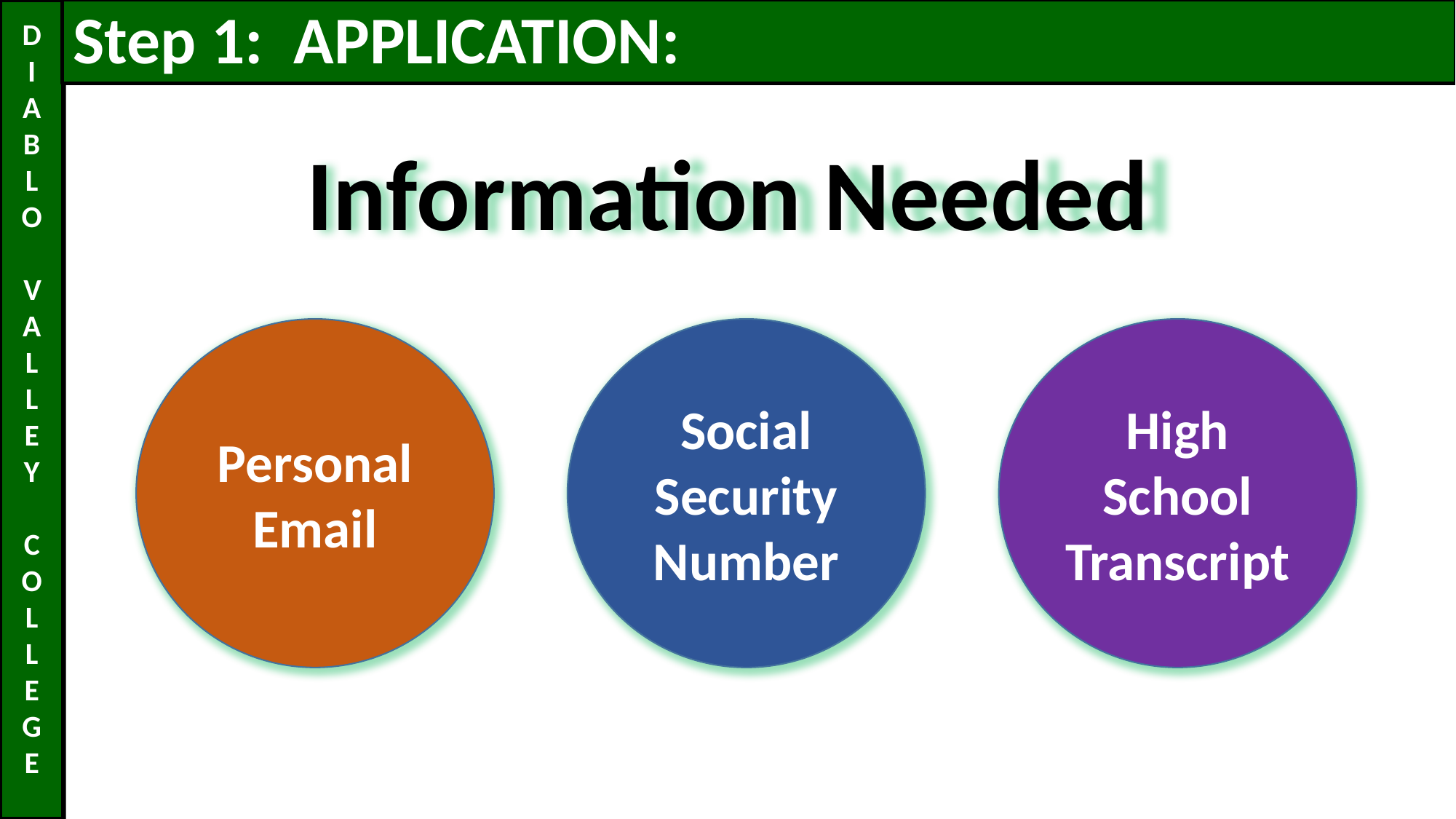

# Step 1:  APPLICATION:
Information Needed
High School Transcript
Personal Email
Social Security Number